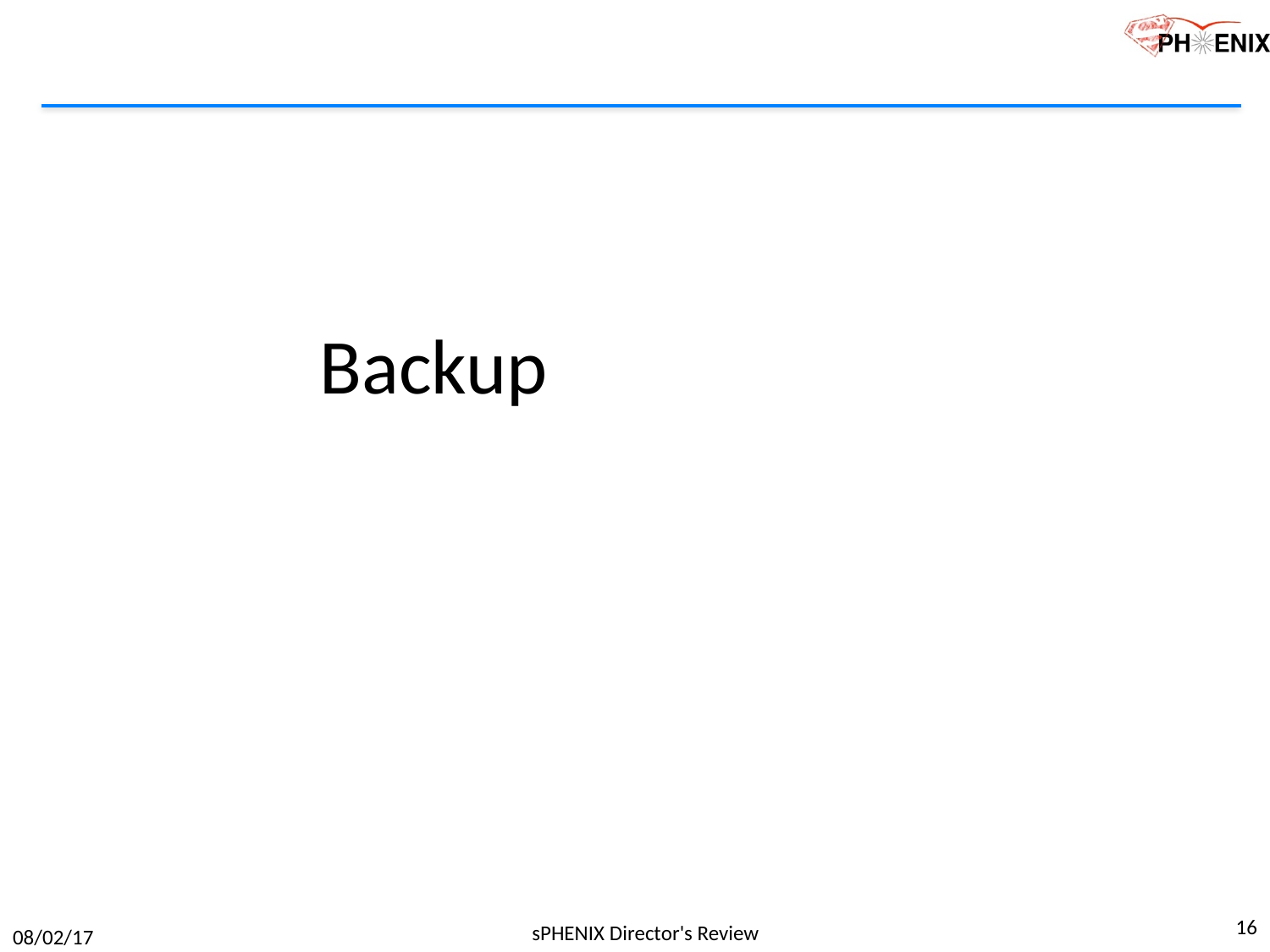

# Backup
16
sPHENIX Director's Review
08/02/17